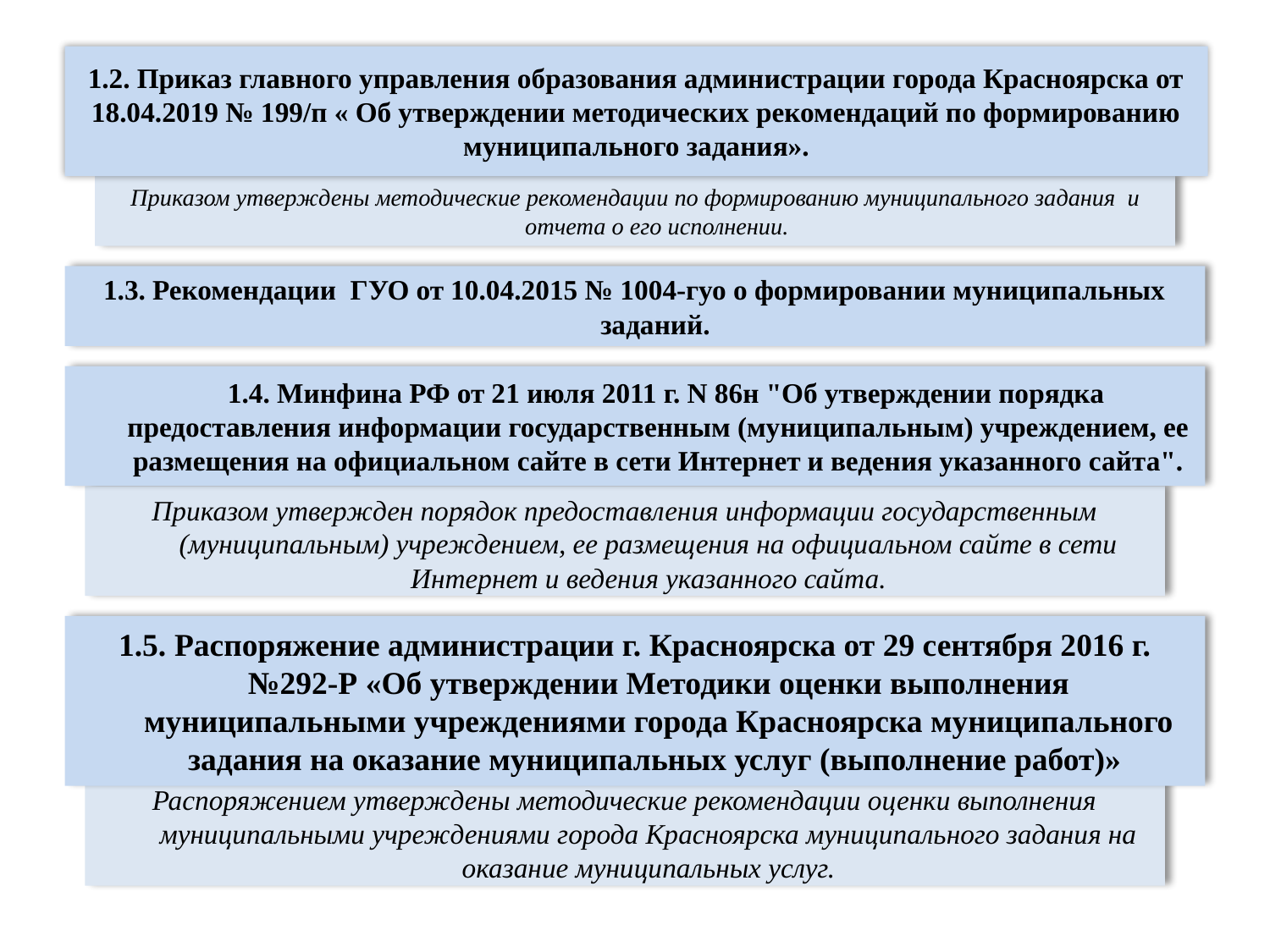

# 1.2. Приказ главного управления образования администрации города Красноярска от 18.04.2019 № 199/п « Об утверждении методических рекомендаций по формированию муниципального задания».
Приказом утверждены методические рекомендации по формированию муниципального задания  и отчета о его исполнении.

1.3. Рекомендации  ГУО от 10.04.2015 № 1004-гуо о формировании муниципальных заданий.
         1.4. Минфина РФ от 21 июля 2011 г. N 86н "Об утверждении порядка предоставления информации государственным (муниципальным) учреждением, ее размещения на официальном сайте в сети Интернет и ведения указанного сайта".
Приказом утвержден порядок предоставления информации государственным (муниципальным) учреждением, ее размещения на официальном сайте в сети Интернет и ведения указанного сайта.
1.5. Распоряжение администрации г. Красноярска от 29 сентября 2016 г. №292-Р «Об утверждении Методики оценки выполнения муниципальными учреждениями города Красноярска муниципального задания на оказание муниципальных услуг (выполнение работ)»
Распоряжением утверждены методические рекомендации оценки выполнения муниципальными учреждениями города Красноярска муниципального задания на оказание муниципальных услуг.